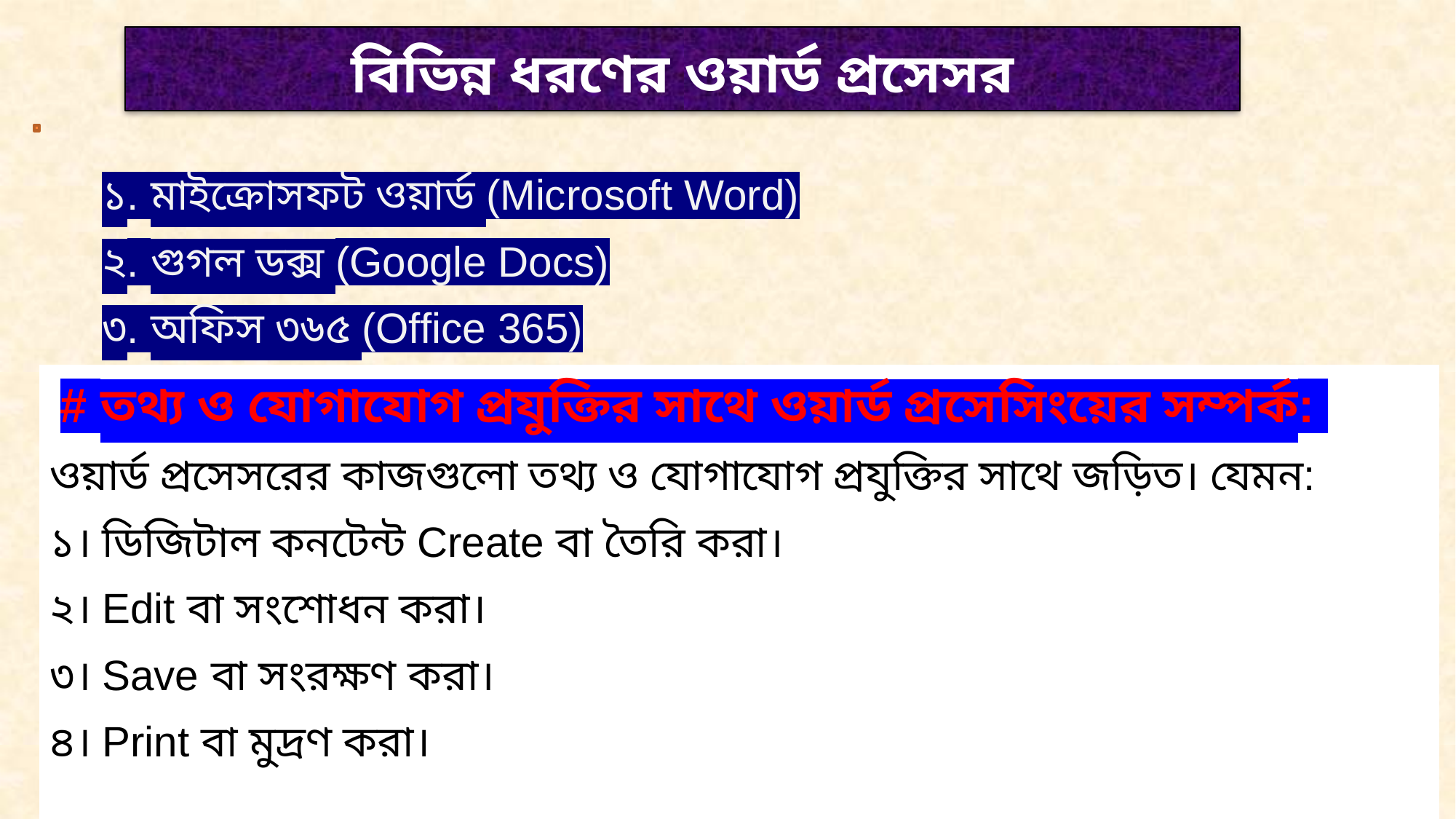

বিভিন্ন ধরণের ওয়ার্ড প্রসেসর

১. মাইক্রোসফট ওয়ার্ড (Microsoft Word)
২. গুগল ডক্স (Google Docs)
৩. অফিস ৩৬৫ (Office 365)
 # তথ্য ও যোগাযোগ প্রযুক্তির সাথে ওয়ার্ড প্রসেসিংয়ের সম্পর্ক:
ওয়ার্ড প্রসেসরের কাজগুলো তথ্য ও যোগাযোগ প্রযুক্তির সাথে জড়িত। যেমন:
১। ডিজিটাল কনটেন্ট Create বা তৈরি করা।
২। Edit বা সংশোধন করা।
৩। Save বা সংরক্ষণ করা।
৪। Print বা মুদ্রণ করা।